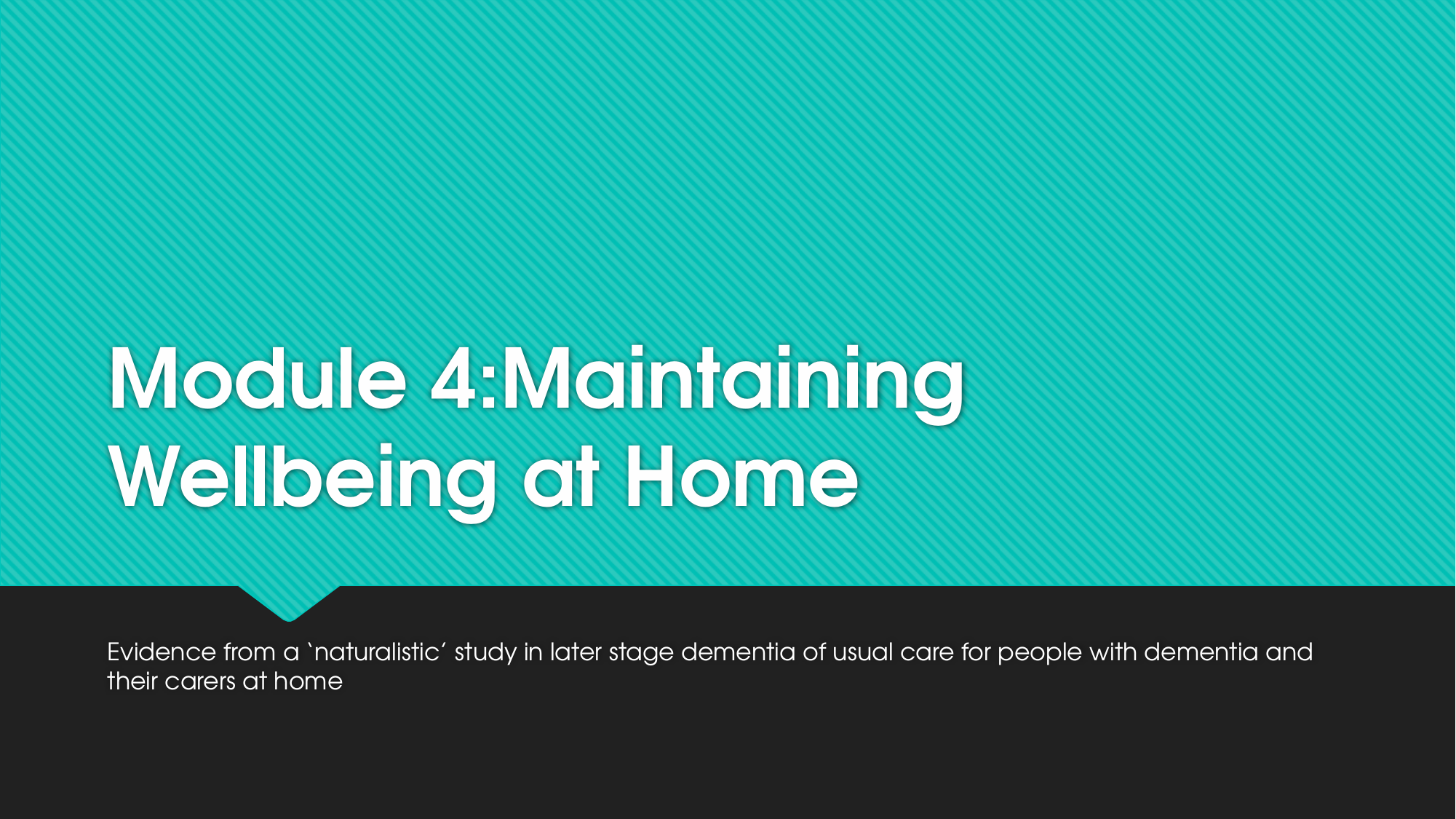

# Module 4:Maintaining Wellbeing at Home
Evidence from a ‘naturalistic’ study in later stage dementia of usual care for people with dementia and their carers at home